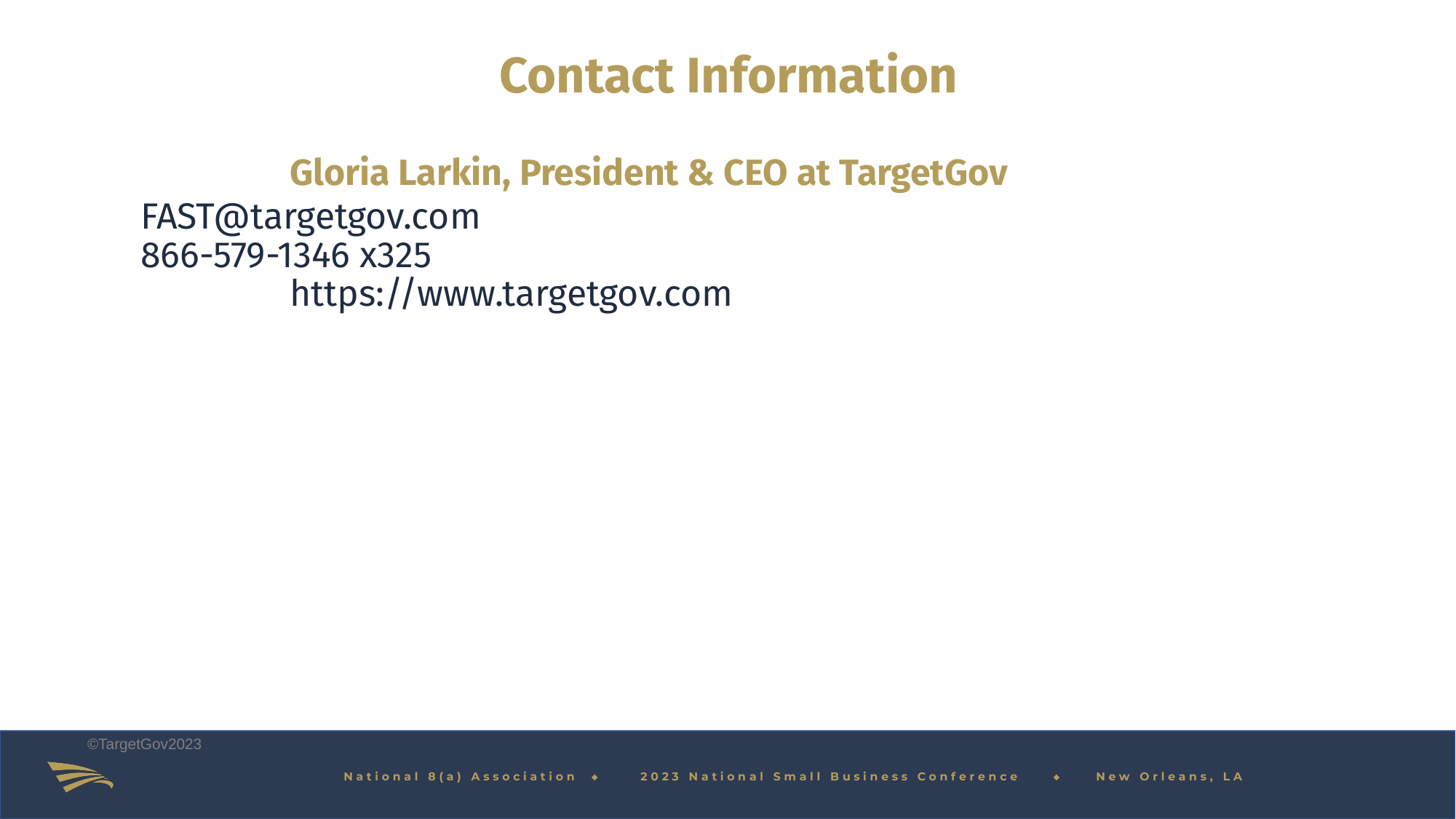

Gloria Larkin, President & CEO at TargetGov
FAST@targetgov.com
866-579-1346 x325
https://www.targetgov.com